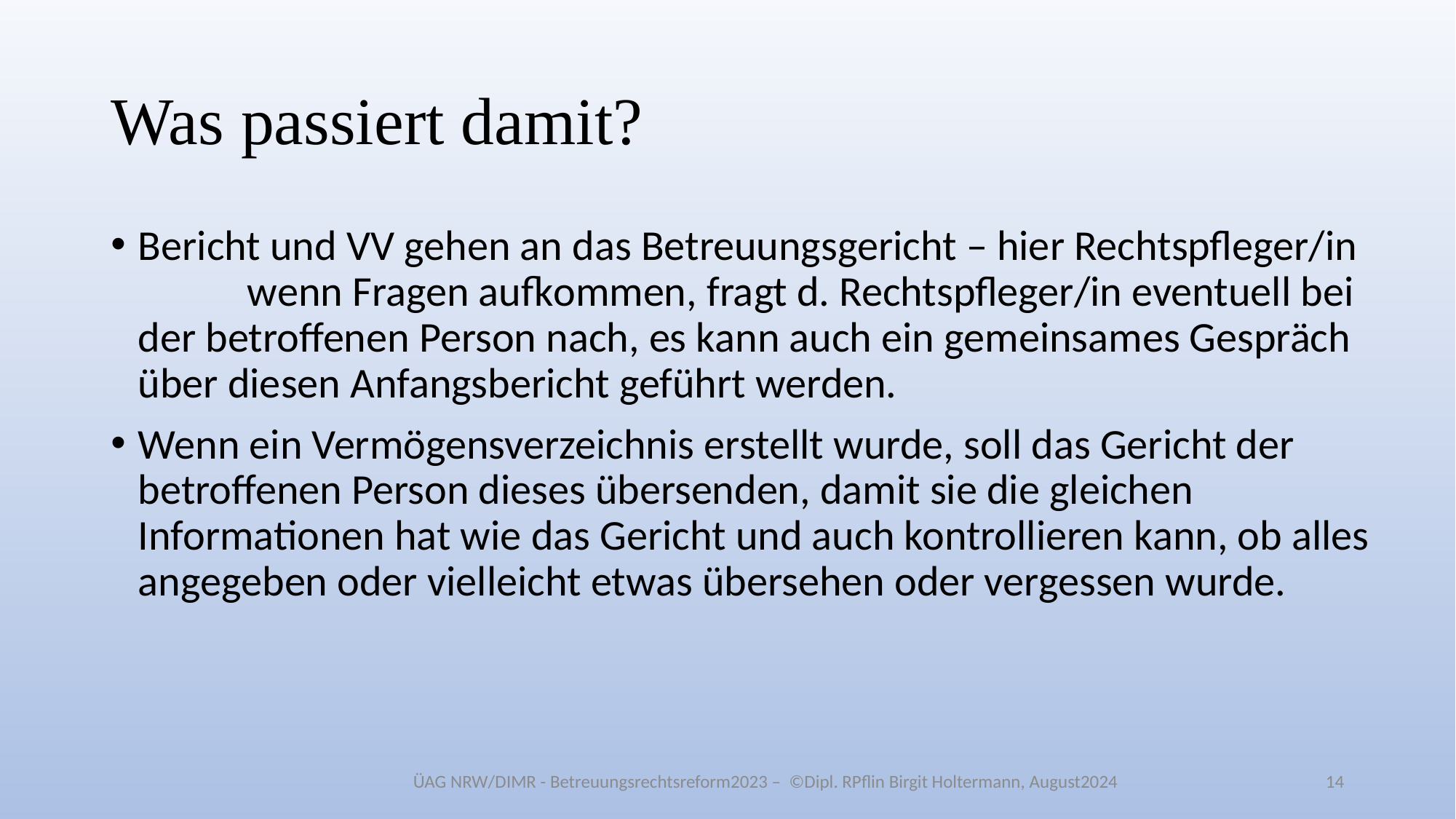

# Was passiert damit?
Bericht und VV gehen an das Betreuungsgericht – hier Rechtspfleger/in
	wenn Fragen aufkommen, fragt d. Rechtspfleger/in eventuell bei der betroffenen Person nach, es kann auch ein gemeinsames Gespräch über diesen Anfangsbericht geführt werden.
Wenn ein Vermögensverzeichnis erstellt wurde, soll das Gericht der betroffenen Person dieses übersenden, damit sie die gleichen Informationen hat wie das Gericht und auch kontrollieren kann, ob alles angegeben oder vielleicht etwas übersehen oder vergessen wurde.

ÜAG NRW/DIMR - Betreuungsrechtsreform2023 –  ©Dipl. RPflin Birgit Holtermann, August2024
14